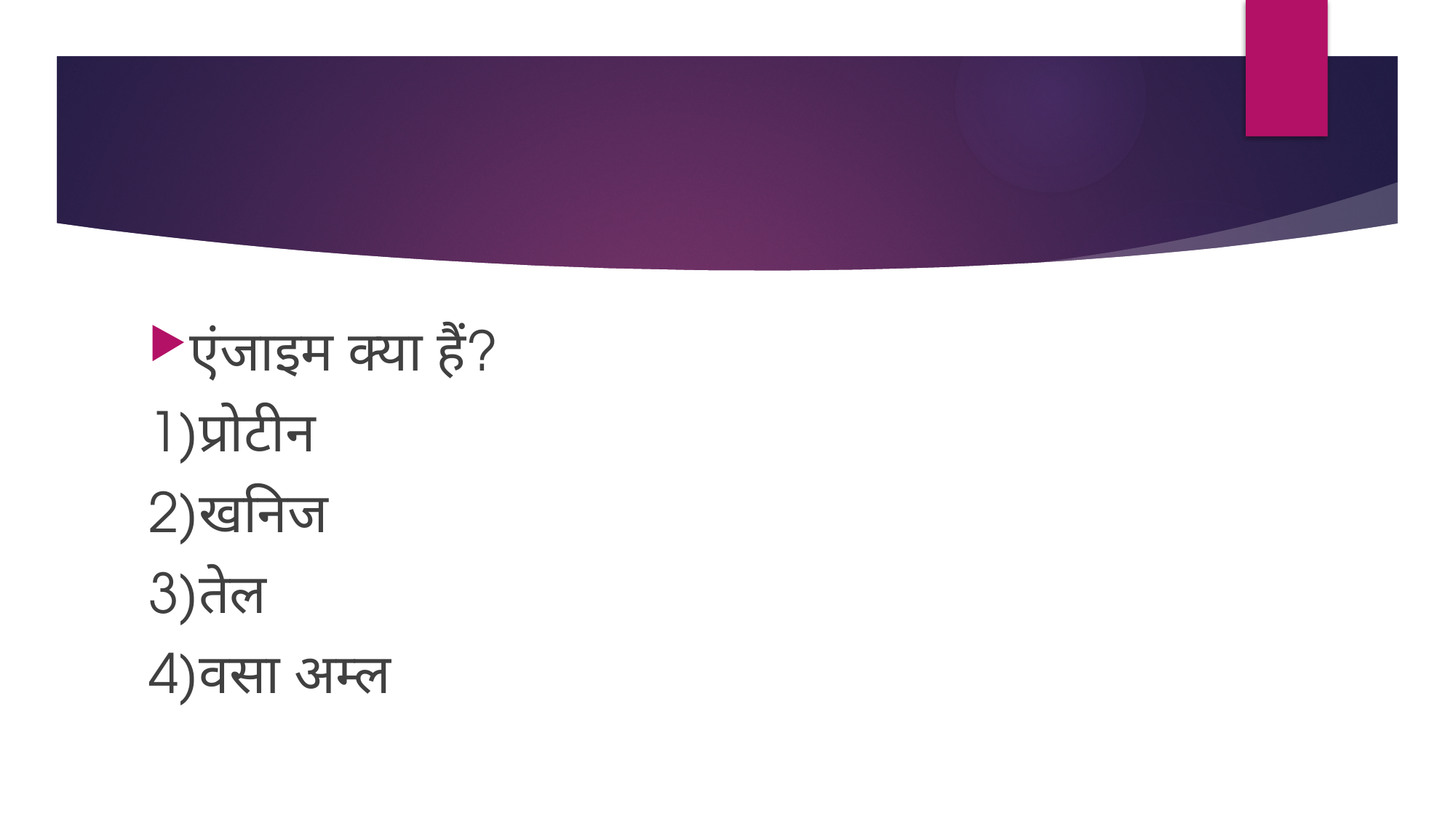

एंजाइम क्या हैं?
1)प्रोटीन
2)खनिज
3)तेल
4)वसा अम्ल